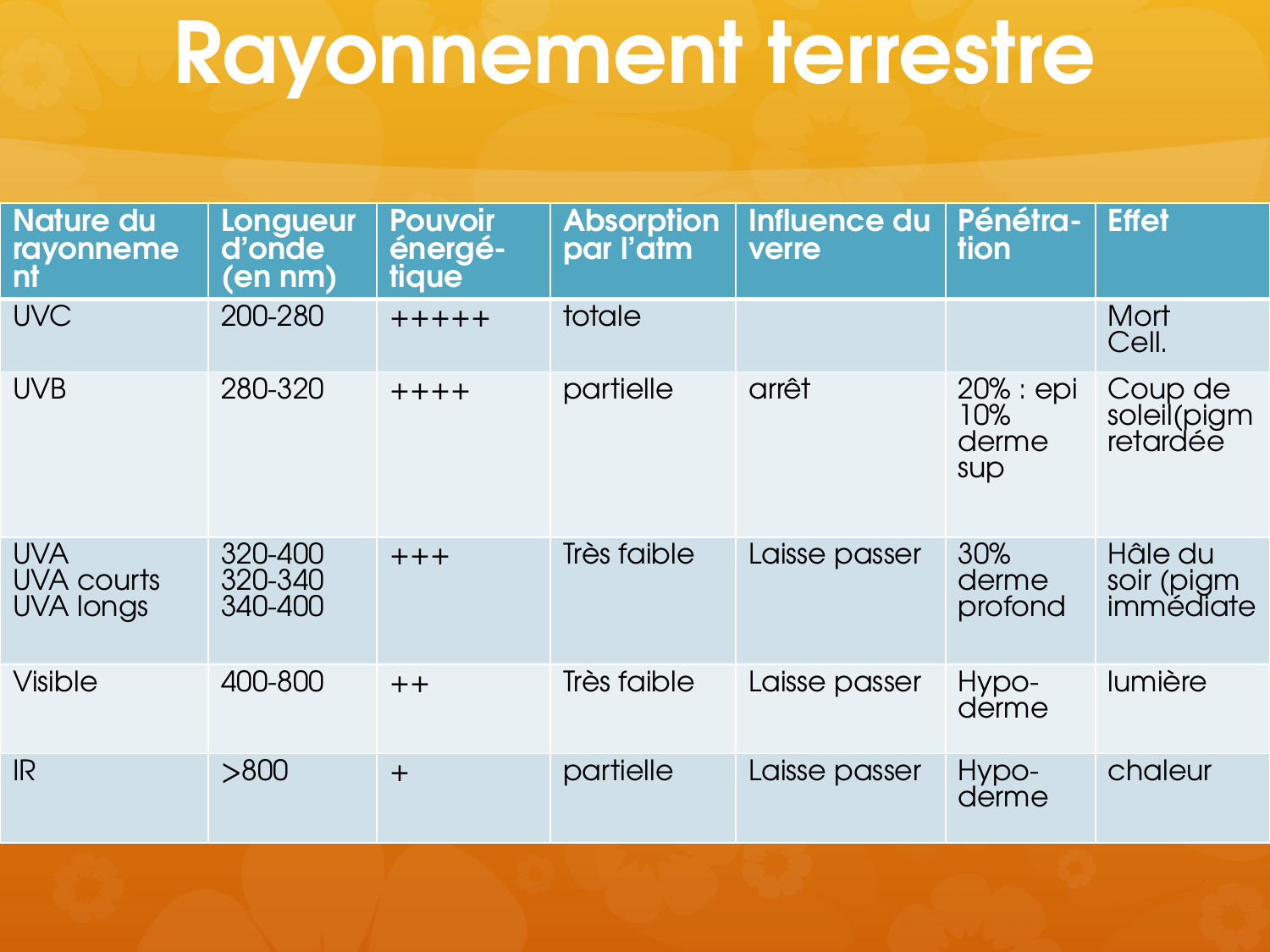

# Rayonnement terrestre
| Nature du rayonnement | Longueur d’onde (en nm) | Pouvoir énergé-tique | Absorption par l’atm | Influence du verre | Pénétra-tion | Effet |
| --- | --- | --- | --- | --- | --- | --- |
| UVC | 200-280 | +++++ | totale |  |  | Mort Cell. |
| UVB | 280-320 | ++++ | partielle | arrêt | 20% : epi 10% derme sup | Coup de soleil(pigm retardée |
| UVA UVA courts UVA longs | 320-400 320-340 340-400 | +++ | Très faible | Laisse passer | 30% derme profond | Hâle du soir (pigm immédiate |
| Visible | 400-800 | ++ | Très faible | Laisse passer | Hypo-derme | lumière |
| IR | >800 | + | partielle | Laisse passer | Hypo-derme | chaleur |